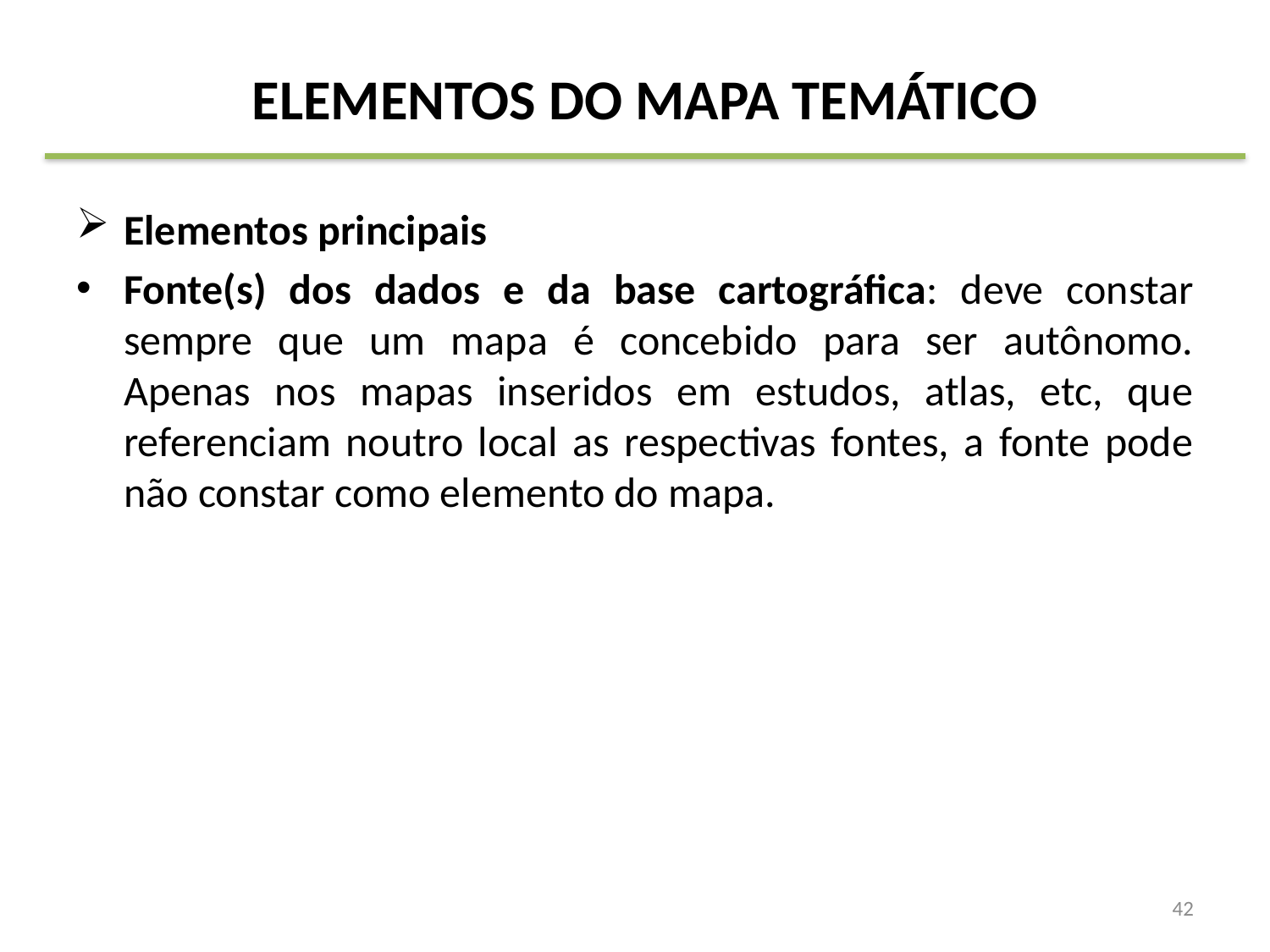

# ELEMENTOS DO MAPA TEMÁTICO
Elementos principais
Fonte(s) dos dados e da base cartográfica: deve constar sempre que um mapa é concebido para ser autônomo. Apenas nos mapas inseridos em estudos, atlas, etc, que referenciam noutro local as respectivas fontes, a fonte pode não constar como elemento do mapa.
42